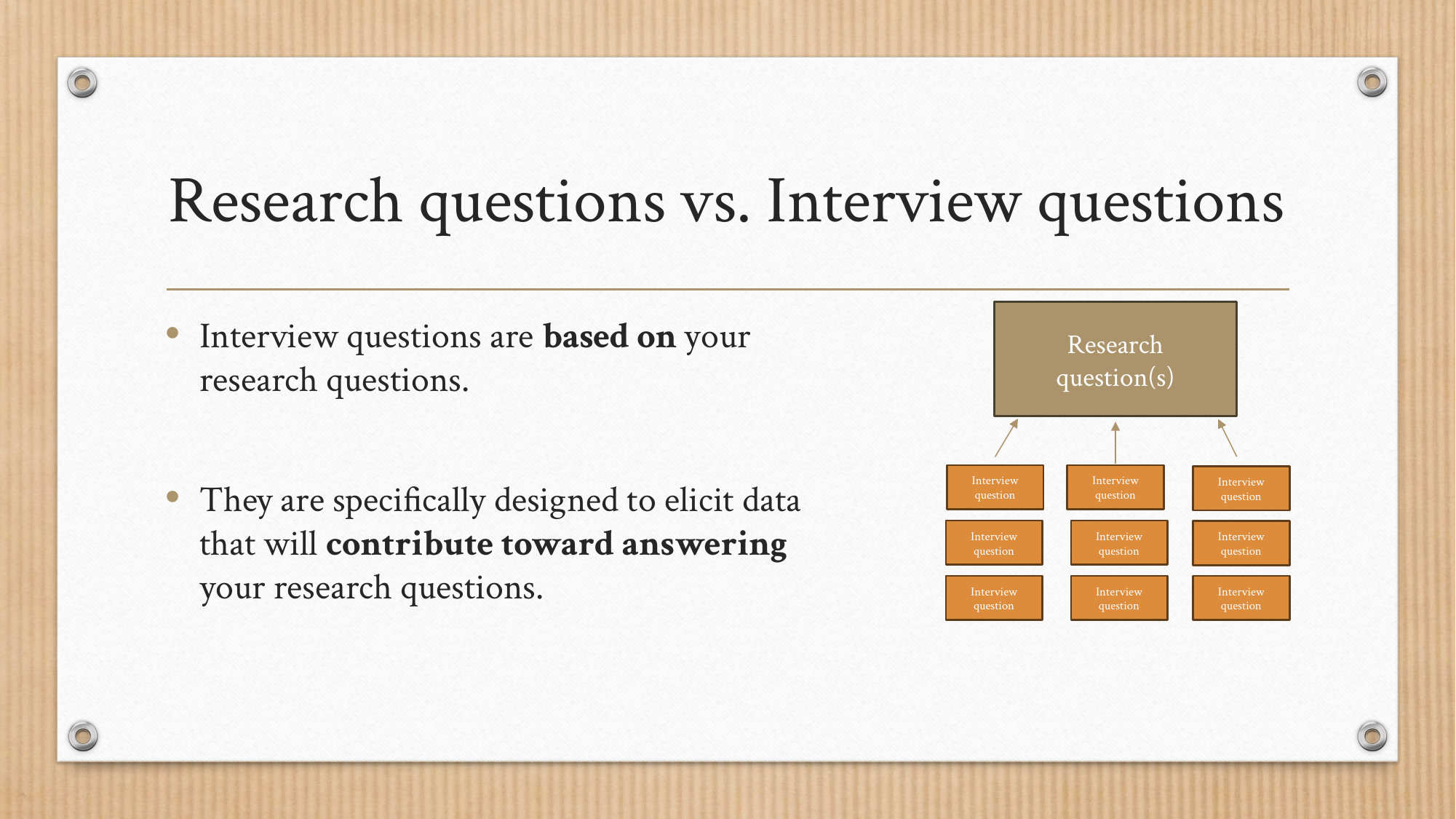

# Research questions vs. Interview questions
Research question(s)
Interview questions are based on your research questions.

They are specifically designed to elicit data that will contribute toward answering your research questions.

Interview question
Interview question
Interview question
Interview question
Interview question
Interview question
Interview question
Interview question
Interview question